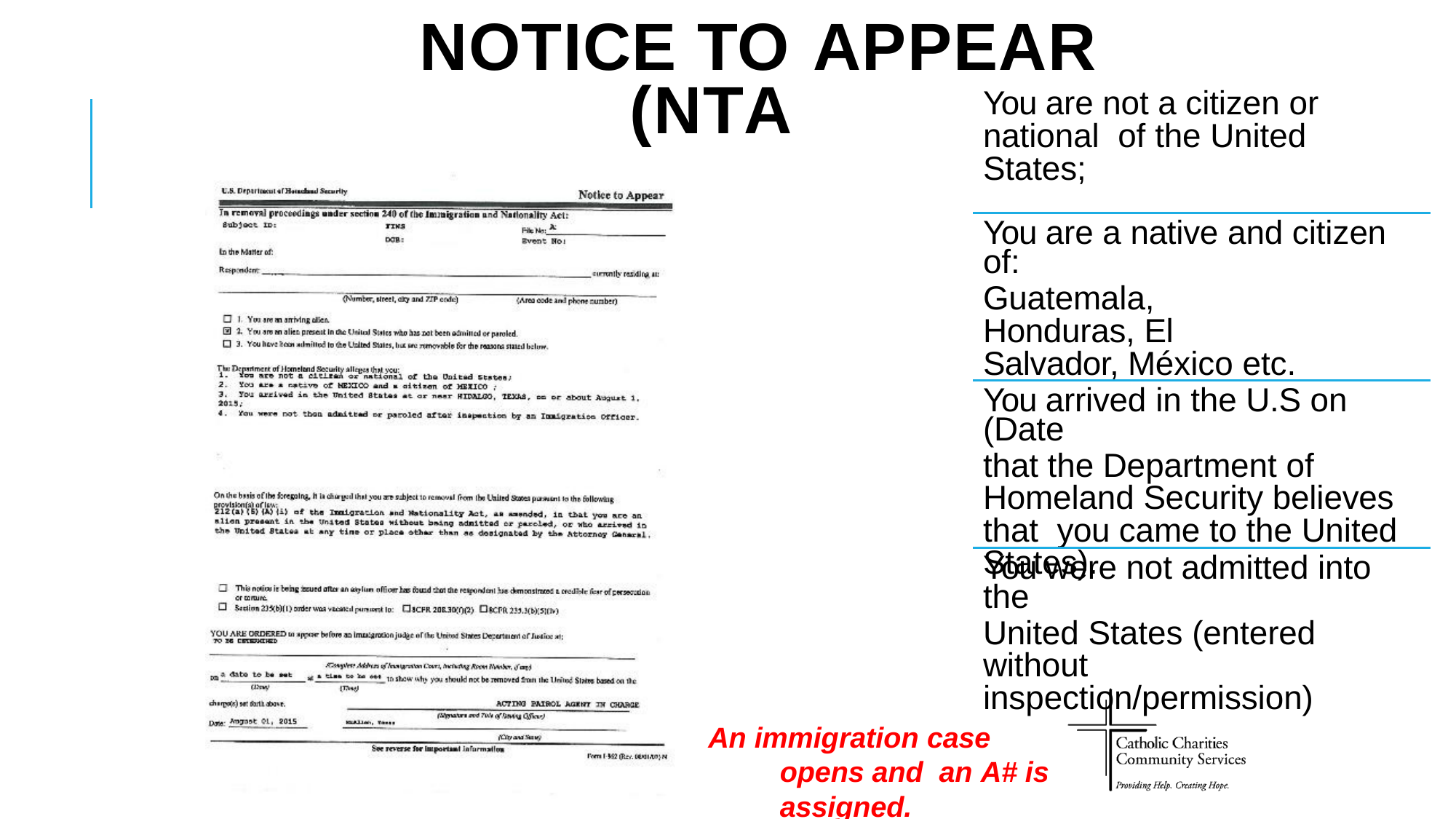

# NOTICE TO APPEAR
(NTA)
You are not a citizen or national  of the United States;

You are a native and citizen of:
Guatemala, Honduras, El  Salvador, México etc.

You arrived in the U.S on (Date
that the Department of  Homeland Security believes that  you came to the United States).

You were not admitted into the
United States (entered without  inspection/permission)

An immigration case opens and  an A# is assigned.